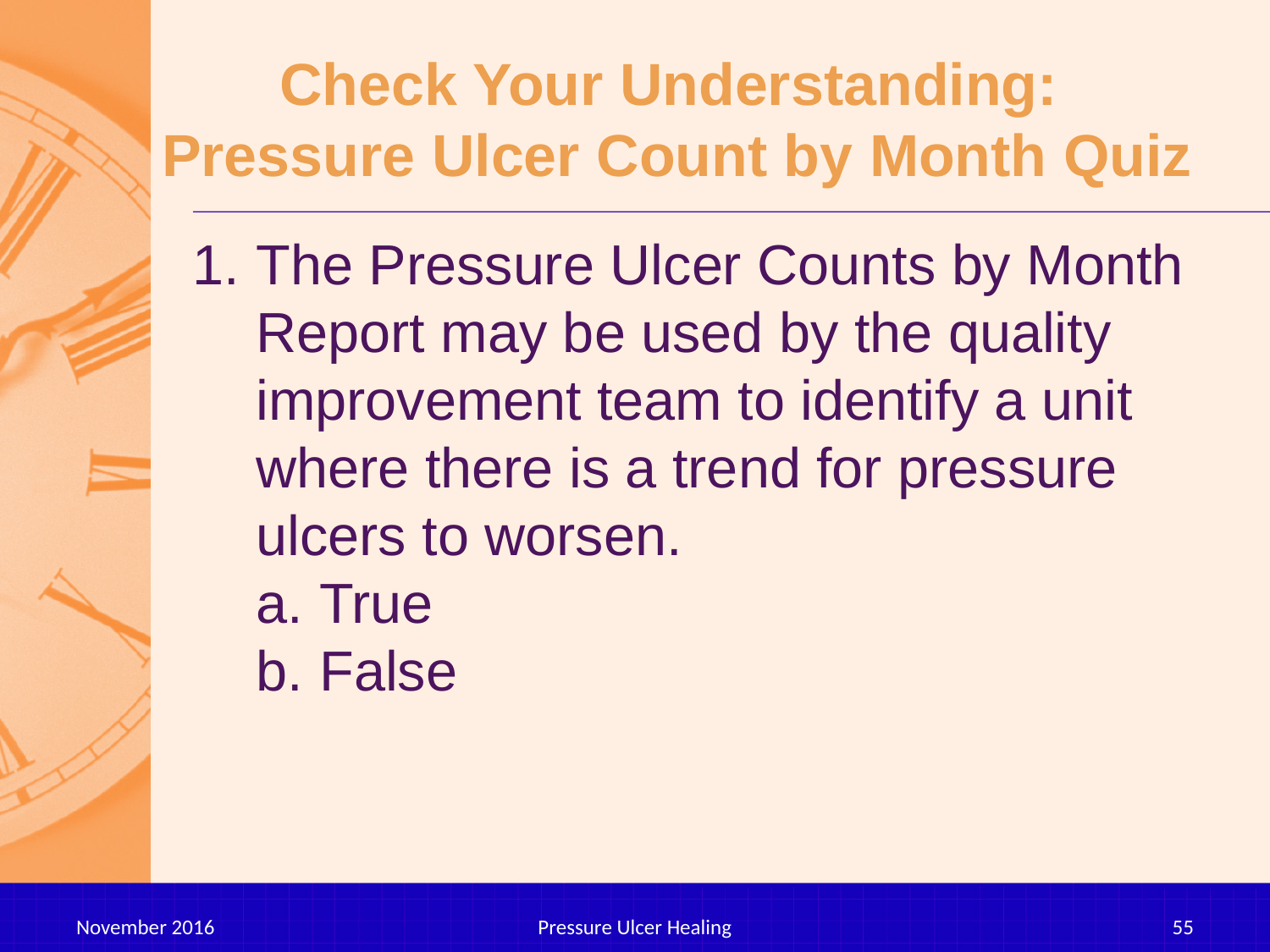

# Check Your Understanding: Pressure Ulcer Count by Month Quiz
The Pressure Ulcer Counts by Month Report may be used by the quality improvement team to identify a unit where there is a trend for pressure ulcers to worsen.
True
False

November 2016
Pressure Ulcer Healing
55